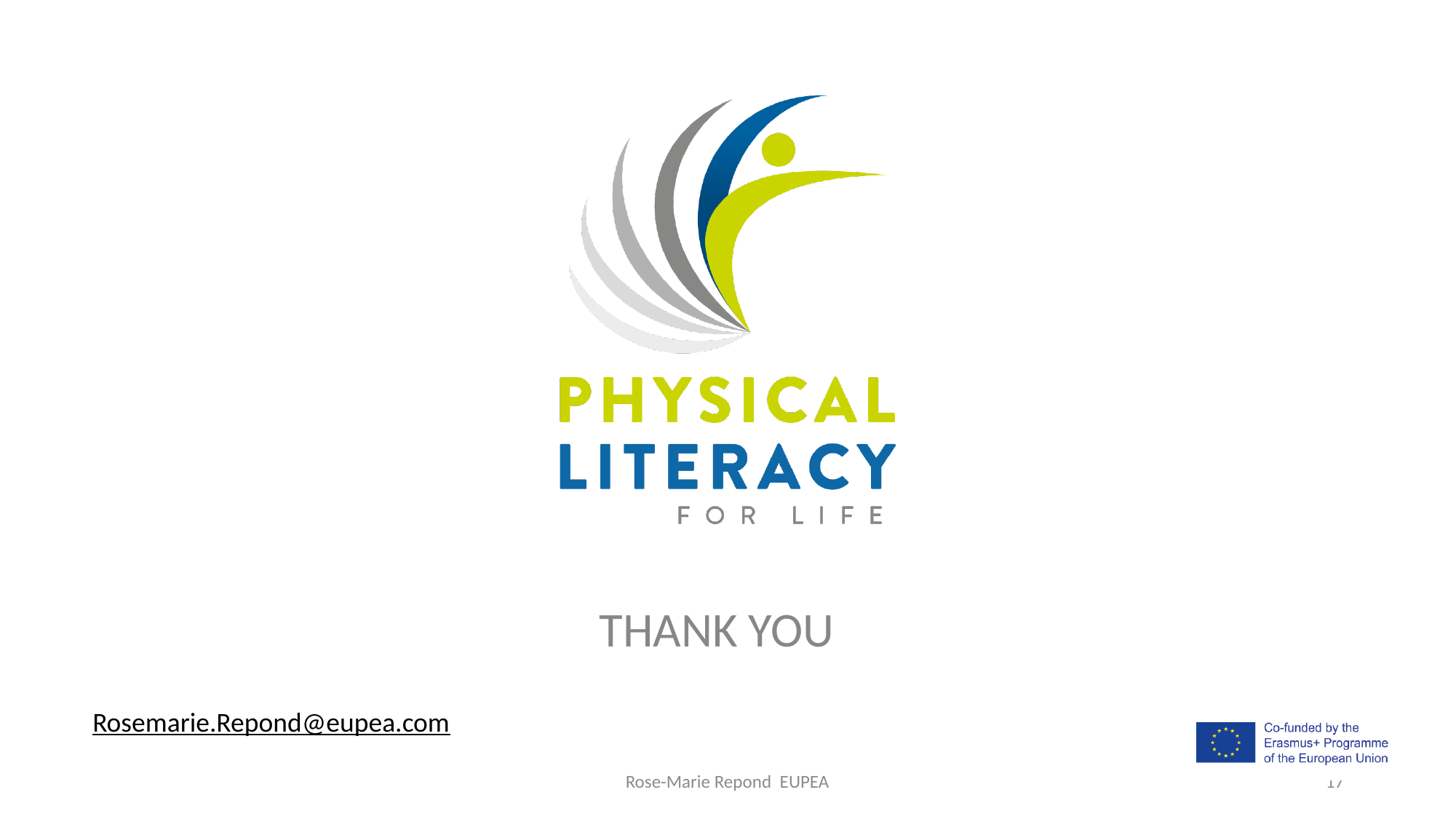

# THANK YOU
Rosemarie.Repond@eupea.com
Rose-Marie Repond  EUPEA
17